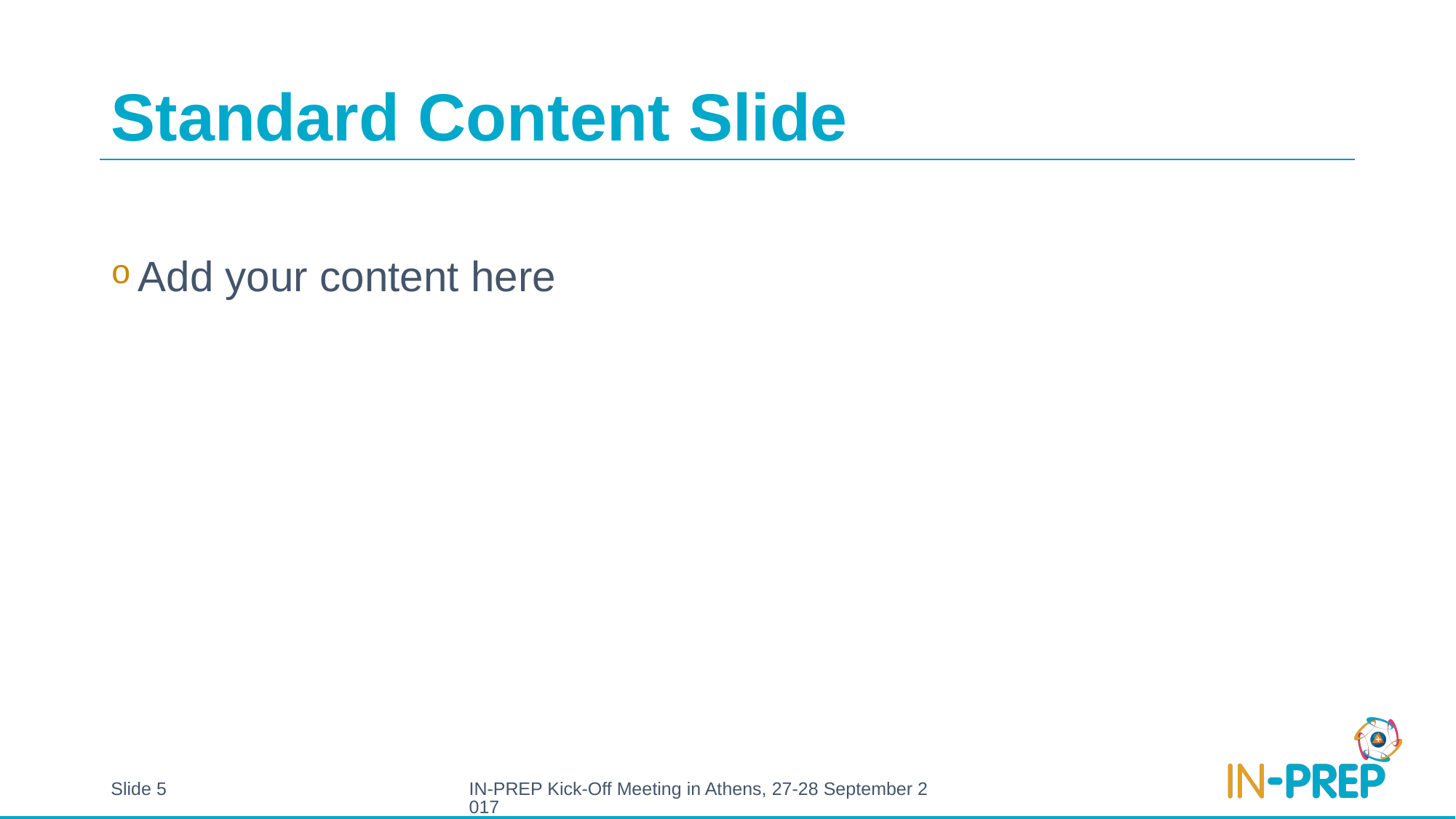

# Standard Content Slide
Add your content here
Slide 5
IN-PREP Kick-Off Meeting in Athens, 27-28 September 2017